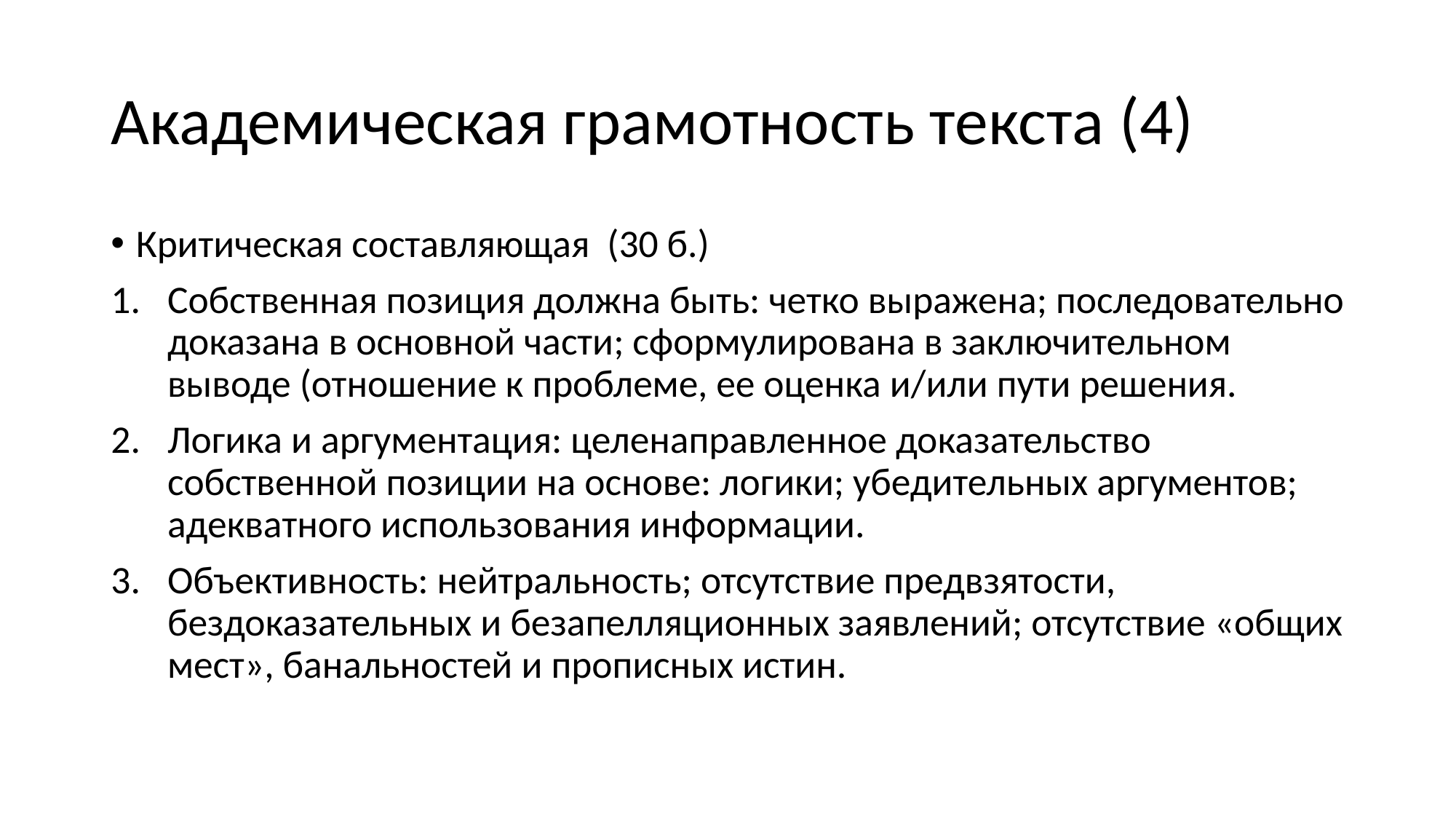

# Академическая грамотность текста (4)
Критическая составляющая  (30 б.)
Собственная позиция должна быть: четко выражена; последовательно доказана в основной части; сформулирована в заключительном выводе (отношение к проблеме, ее оценка и/или пути решения.
Логика и аргументация: целенаправленное доказательство собственной позиции на основе: логики; убедительных аргументов; адекватного использования информации.
Объективность: нейтральность; отсутствие предвзятости, бездоказательных и безапелляционных заявлений; отсутствие «общих мест», банальностей и прописных истин.